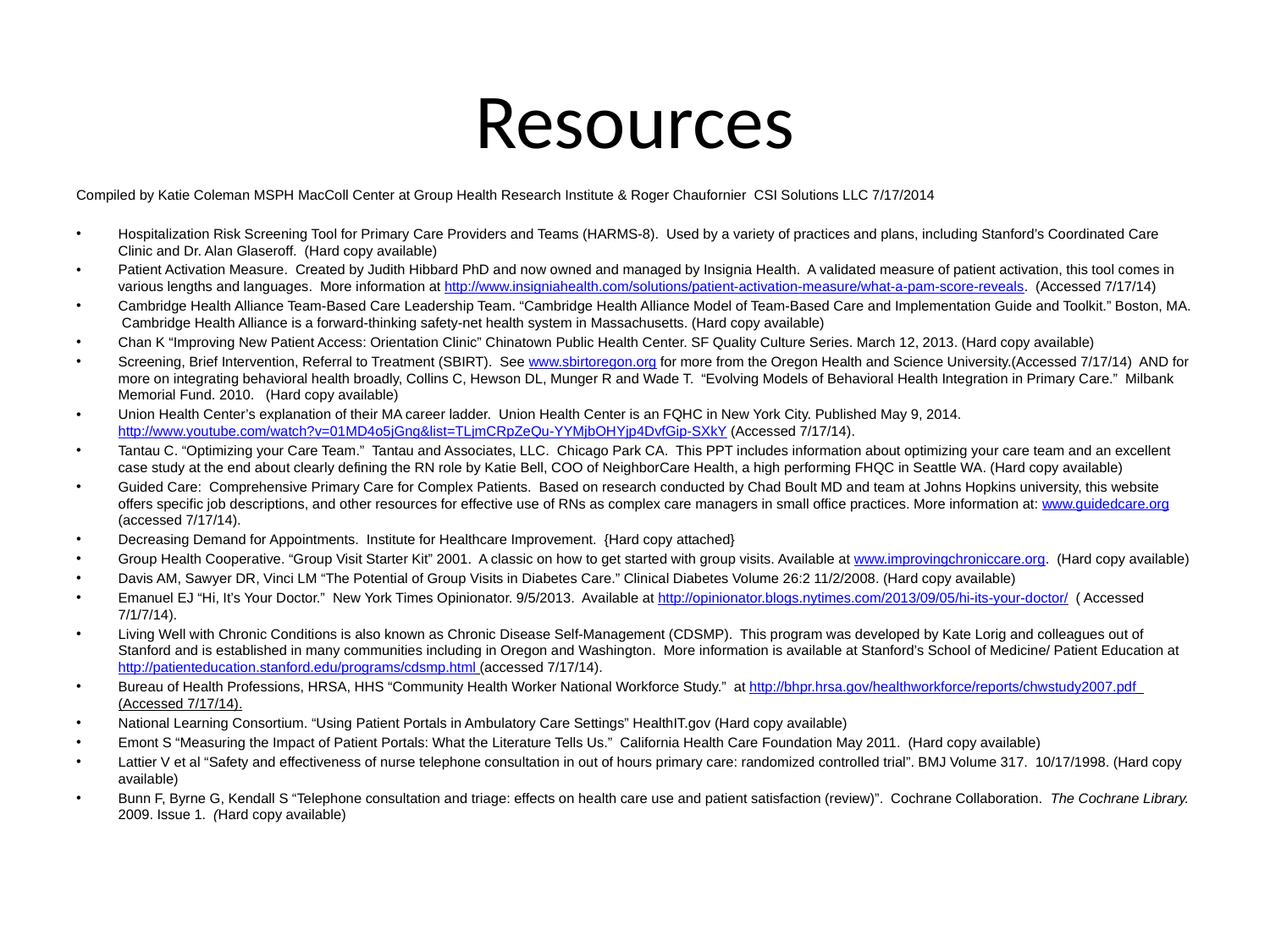

# Resources
Compiled by Katie Coleman MSPH MacColl Center at Group Health Research Institute & Roger Chaufornier  CSI Solutions LLC 7/17/2014

Hospitalization Risk Screening Tool for Primary Care Providers and Teams (HARMS-8).  Used by a variety of practices and plans, including Stanford’s Coordinated Care Clinic and Dr. Alan Glaseroff.  (Hard copy available)
Patient Activation Measure.  Created by Judith Hibbard PhD and now owned and managed by Insignia Health.  A validated measure of patient activation, this tool comes in various lengths and languages.  More information at http://www.insigniahealth.com/solutions/patient-activation-measure/what-a-pam-score-reveals.  (Accessed 7/17/14)
Cambridge Health Alliance Team-Based Care Leadership Team. “Cambridge Health Alliance Model of Team-Based Care and Implementation Guide and Toolkit.” Boston, MA.  Cambridge Health Alliance is a forward-thinking safety-net health system in Massachusetts. (Hard copy available)
Chan K “Improving New Patient Access: Orientation Clinic” Chinatown Public Health Center. SF Quality Culture Series. March 12, 2013. (Hard copy available)
Screening, Brief Intervention, Referral to Treatment (SBIRT).  See www.sbirtoregon.org for more from the Oregon Health and Science University.(Accessed 7/17/14)  AND for more on integrating behavioral health broadly, Collins C, Hewson DL, Munger R and Wade T.  “Evolving Models of Behavioral Health Integration in Primary Care.”  Milbank Memorial Fund. 2010.   (Hard copy available)
Union Health Center’s explanation of their MA career ladder.  Union Health Center is an FQHC in New York City. Published May 9, 2014.  http://www.youtube.com/watch?v=01MD4o5jGng&list=TLjmCRpZeQu-YYMjbOHYjp4DvfGip-SXkY (Accessed 7/17/14).
Tantau C. “Optimizing your Care Team.”  Tantau and Associates, LLC.  Chicago Park CA.  This PPT includes information about optimizing your care team and an excellent case study at the end about clearly defining the RN role by Katie Bell, COO of NeighborCare Health, a high performing FHQC in Seattle WA. (Hard copy available)
Guided Care:  Comprehensive Primary Care for Complex Patients.  Based on research conducted by Chad Boult MD and team at Johns Hopkins university, this website offers specific job descriptions, and other resources for effective use of RNs as complex care managers in small office practices. More information at: www.guidedcare.org (accessed 7/17/14).
Decreasing Demand for Appointments.  Institute for Healthcare Improvement.  {Hard copy attached}
Group Health Cooperative. “Group Visit Starter Kit” 2001.  A classic on how to get started with group visits. Available at www.improvingchroniccare.org.  (Hard copy available)
Davis AM, Sawyer DR, Vinci LM “The Potential of Group Visits in Diabetes Care.” Clinical Diabetes Volume 26:2 11/2/2008. (Hard copy available)
Emanuel EJ “Hi, It’s Your Doctor.”  New York Times Opinionator. 9/5/2013.  Available at http://opinionator.blogs.nytimes.com/2013/09/05/hi-its-your-doctor/  ( Accessed 7/1/7/14).
Living Well with Chronic Conditions is also known as Chronic Disease Self-Management (CDSMP).  This program was developed by Kate Lorig and colleagues out of Stanford and is established in many communities including in Oregon and Washington.  More information is available at Stanford’s School of Medicine/ Patient Education at http://patienteducation.stanford.edu/programs/cdsmp.html (accessed 7/17/14).
Bureau of Health Professions, HRSA, HHS “Community Health Worker National Workforce Study.”  at http://bhpr.hrsa.gov/healthworkforce/reports/chwstudy2007.pdf   (Accessed 7/17/14).
National Learning Consortium. “Using Patient Portals in Ambulatory Care Settings” HealthIT.gov (Hard copy available)
Emont S “Measuring the Impact of Patient Portals: What the Literature Tells Us.”  California Health Care Foundation May 2011.  (Hard copy available)
Lattier V et al “Safety and effectiveness of nurse telephone consultation in out of hours primary care: randomized controlled trial”. BMJ Volume 317.  10/17/1998. (Hard copy available)
Bunn F, Byrne G, Kendall S “Telephone consultation and triage: effects on health care use and patient satisfaction (review)”.  Cochrane Collaboration.  The Cochrane Library. 2009. Issue 1.  (Hard copy available)